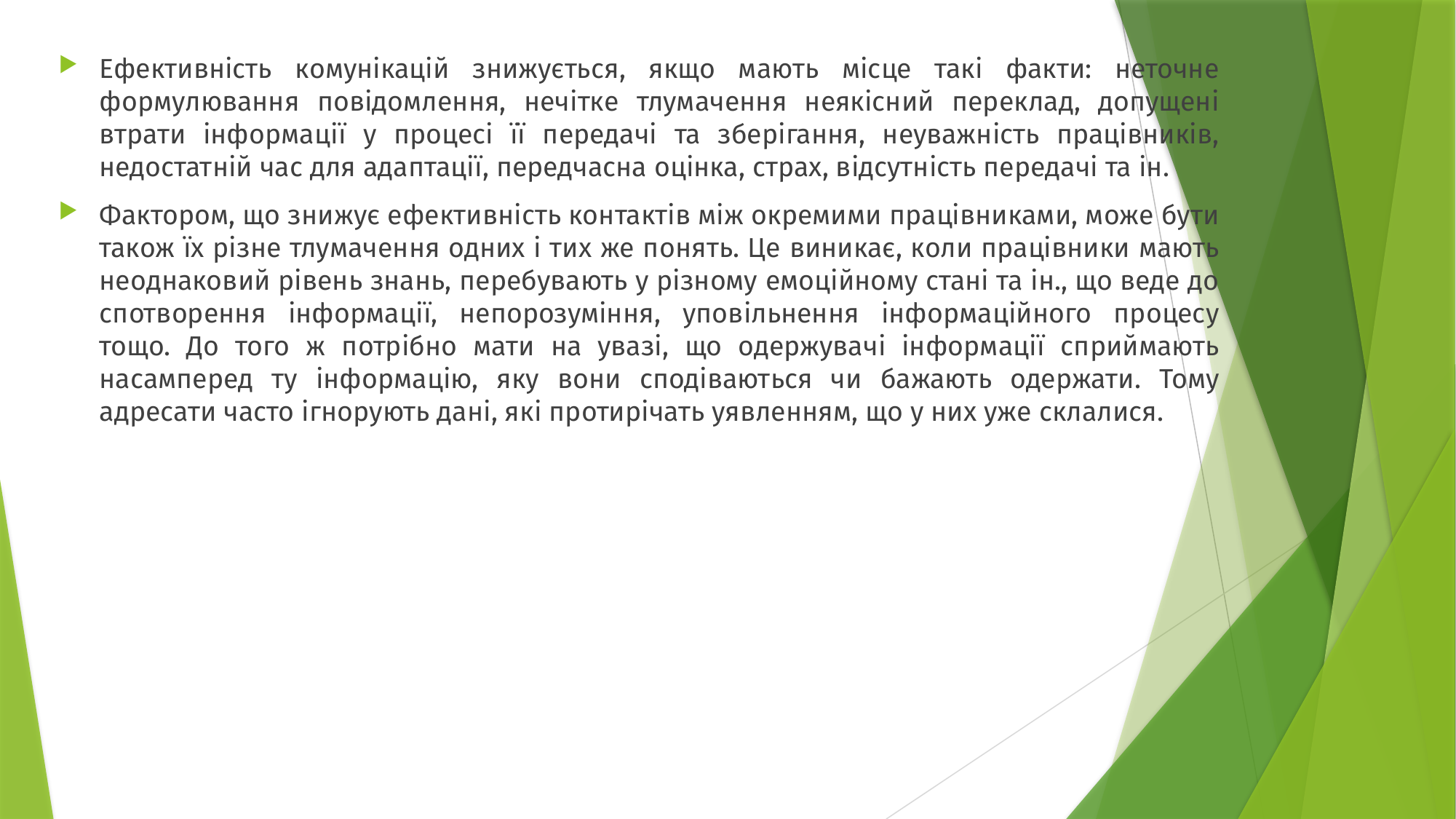

Ефективність комунікацій знижується, якщо мають місце такі факти: неточне формулювання повідомлення, нечітке тлумачення неякісний переклад, допущені втрати інформації у процесі її передачі та зберігання, неуважність працівників, недостатній час для адаптації, передчасна оцінка, страх, відсутність передачі та ін.
Фактором, що знижує ефективність контактів між окремими працівниками, може бути також їх різне тлумачення одних і тих же понять. Це виникає, коли працівники мають неоднаковий рівень знань, перебувають у різному емоційному стані та ін., що веде до спотворення інформації, непорозуміння, уповільнення інформаційного процесу тощо. До того ж потрібно мати на увазі, що одержувачі інформації сприймають насамперед ту інформацію, яку вони сподіваються чи бажають одержати. Тому адресати часто ігнорують дані, які протирічать уявленням, що у них уже склалися.